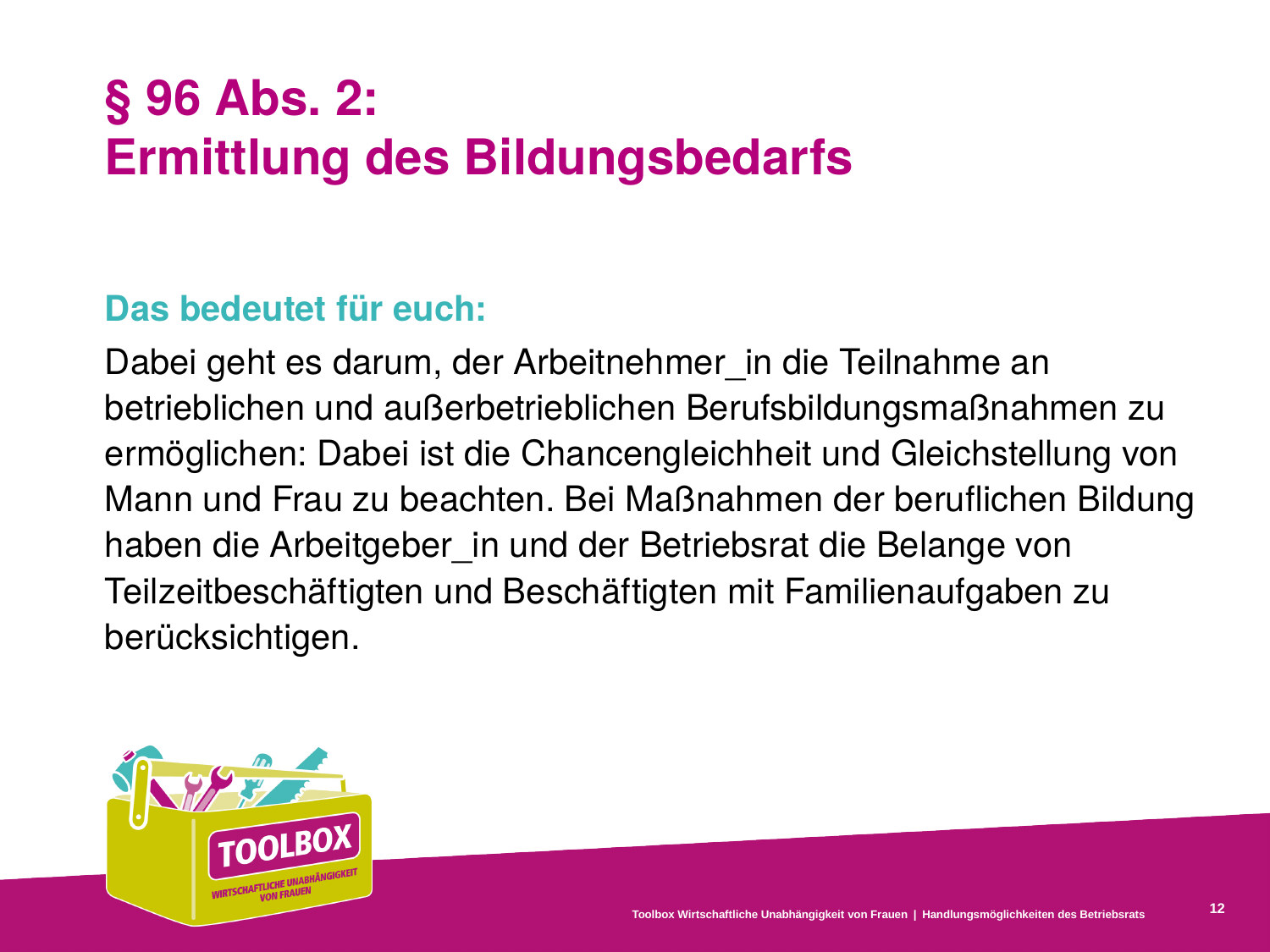

# § 96 Abs. 2: Ermittlung des Bildungsbedarfs
Das bedeutet für euch:
Dabei geht es darum, der Arbeitnehmer_in die Teilnahme an betrieblichen und außerbetrieblichen Berufsbildungsmaßnahmen zu ermöglichen: Dabei ist die Chancengleichheit und Gleichstellung von Mann und Frau zu beachten. Bei Maßnahmen der beruflichen Bildung haben die Arbeitgeber_in und der Betriebsrat die Belange von Teilzeitbeschäftigten und Beschäftigten mit Familienaufgaben zu berücksichtigen.
12
Toolbox Wirtschaftliche Unabhängigkeit von Frauen | Handlungsmöglichkeiten des ­Betriebsrats